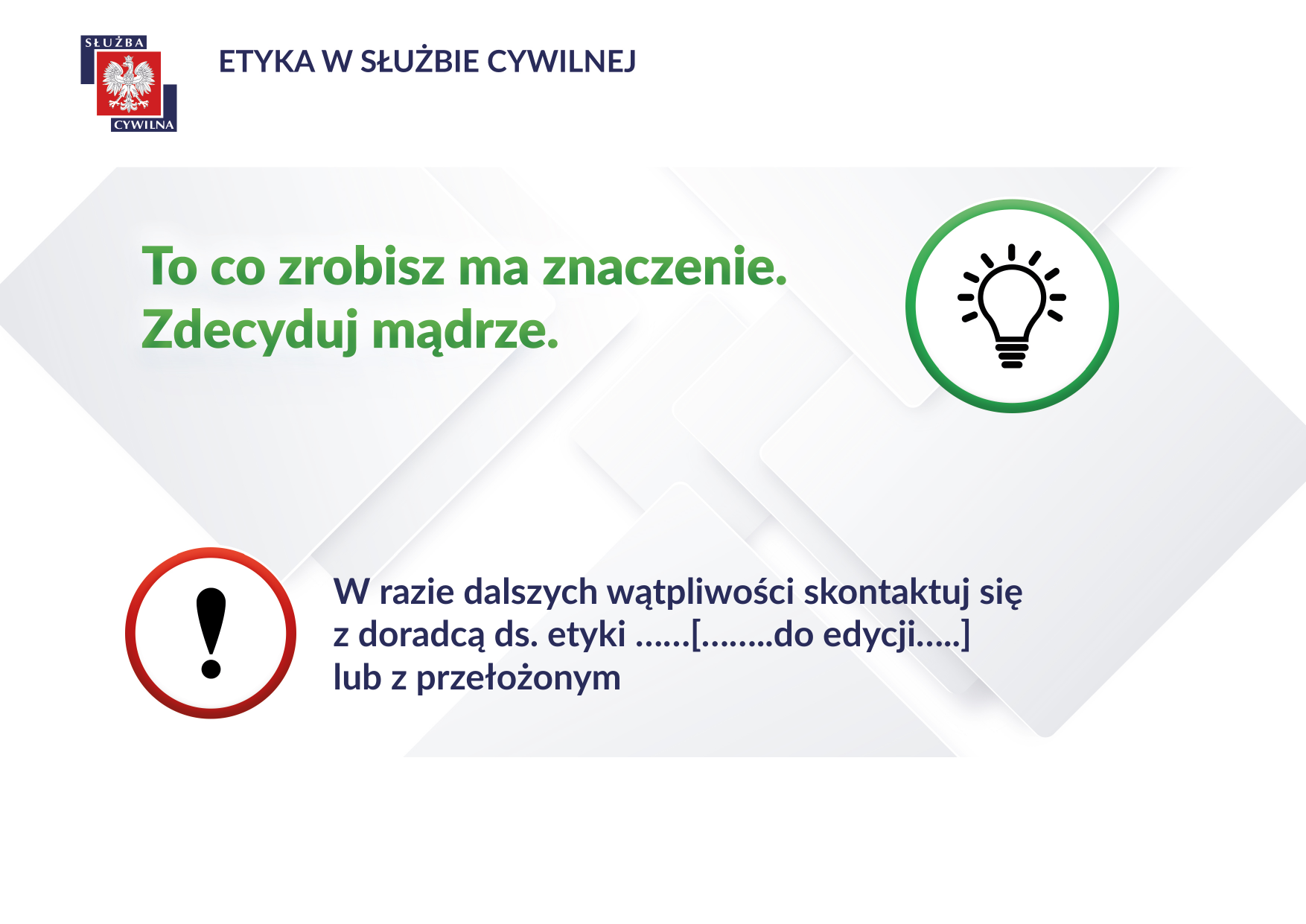

W razie dalszych wątpliwości skontaktuj się
z doradcą ds. etyki ……[……..do edycji…..]
lub z przełożonym